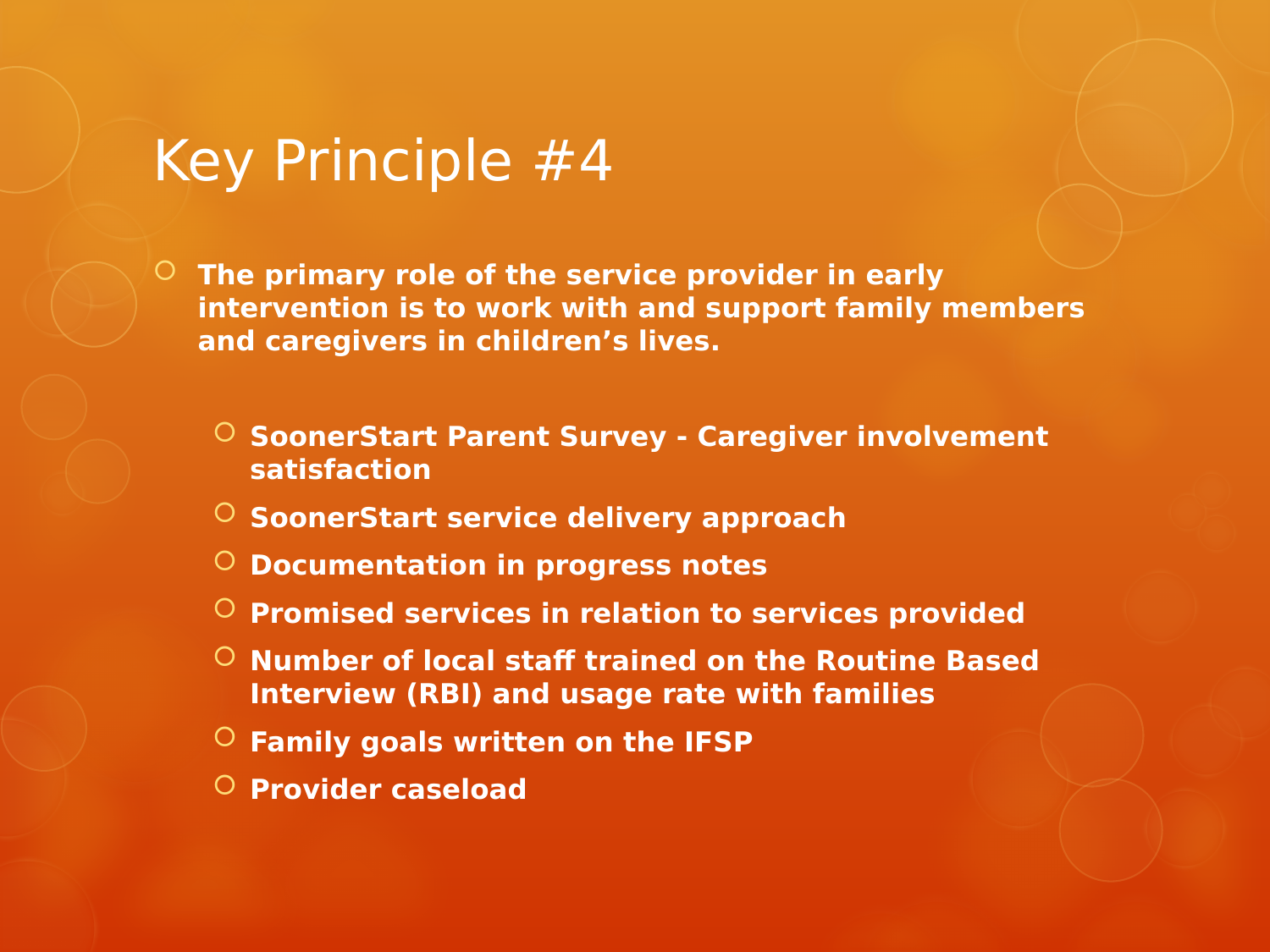

# Key Principle #4
The primary role of the service provider in early intervention is to work with and support family members and caregivers in children’s lives.

SoonerStart Parent Survey - Caregiver involvement satisfaction
SoonerStart service delivery approach
Documentation in progress notes
Promised services in relation to services provided
Number of local staff trained on the Routine Based Interview (RBI) and usage rate with families
Family goals written on the IFSP
Provider caseload